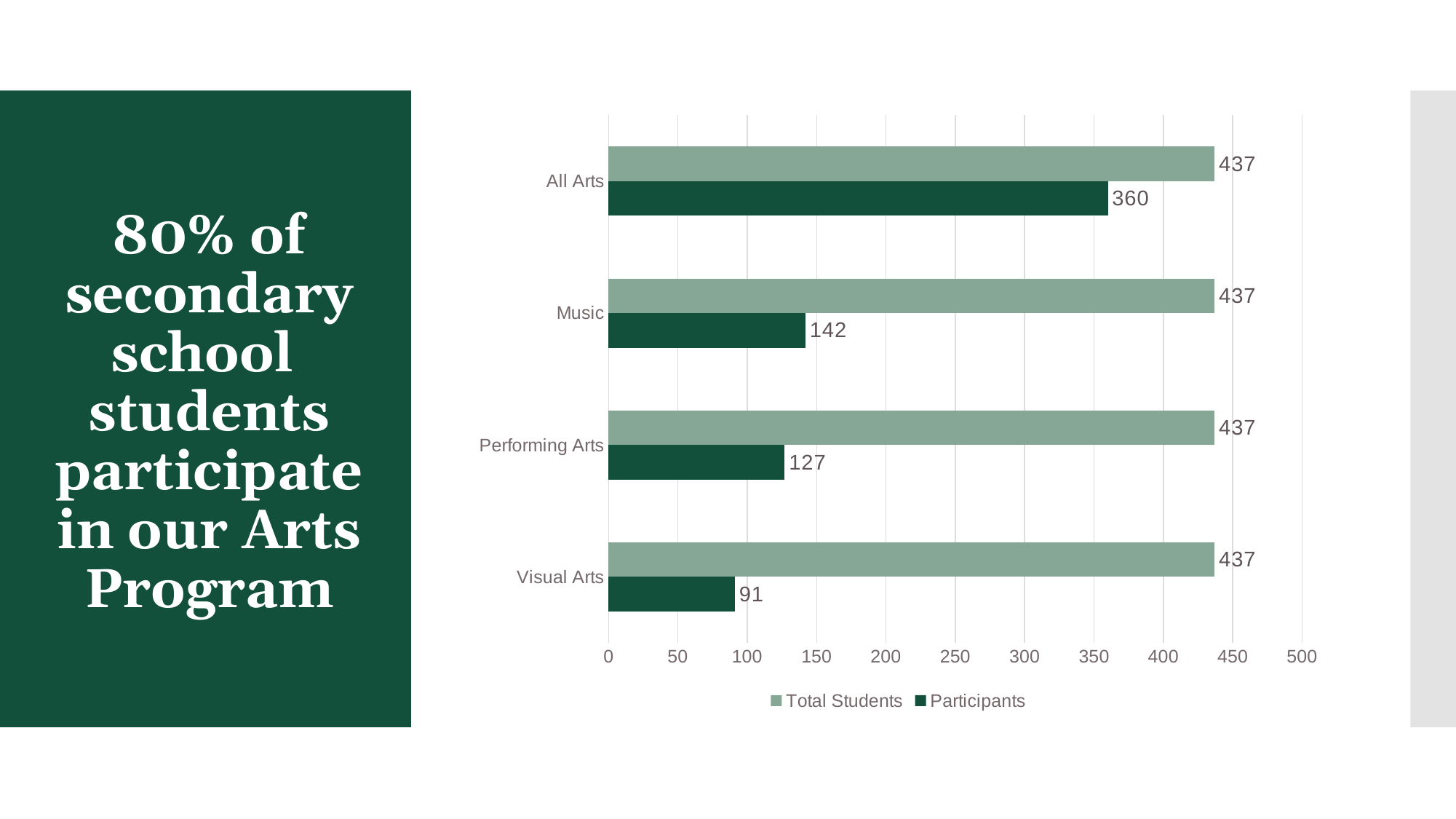

### Chart

| Category | Participants | Total Students |
|---|---|---|
| Visual Arts | 91.0 | 437.0 |
| Performing Arts | 127.0 | 437.0 |
| Music | 142.0 | 437.0 |
| All Arts | 360.0 | 437.0 |
# 80% of secondary school  students participate in our Arts Program